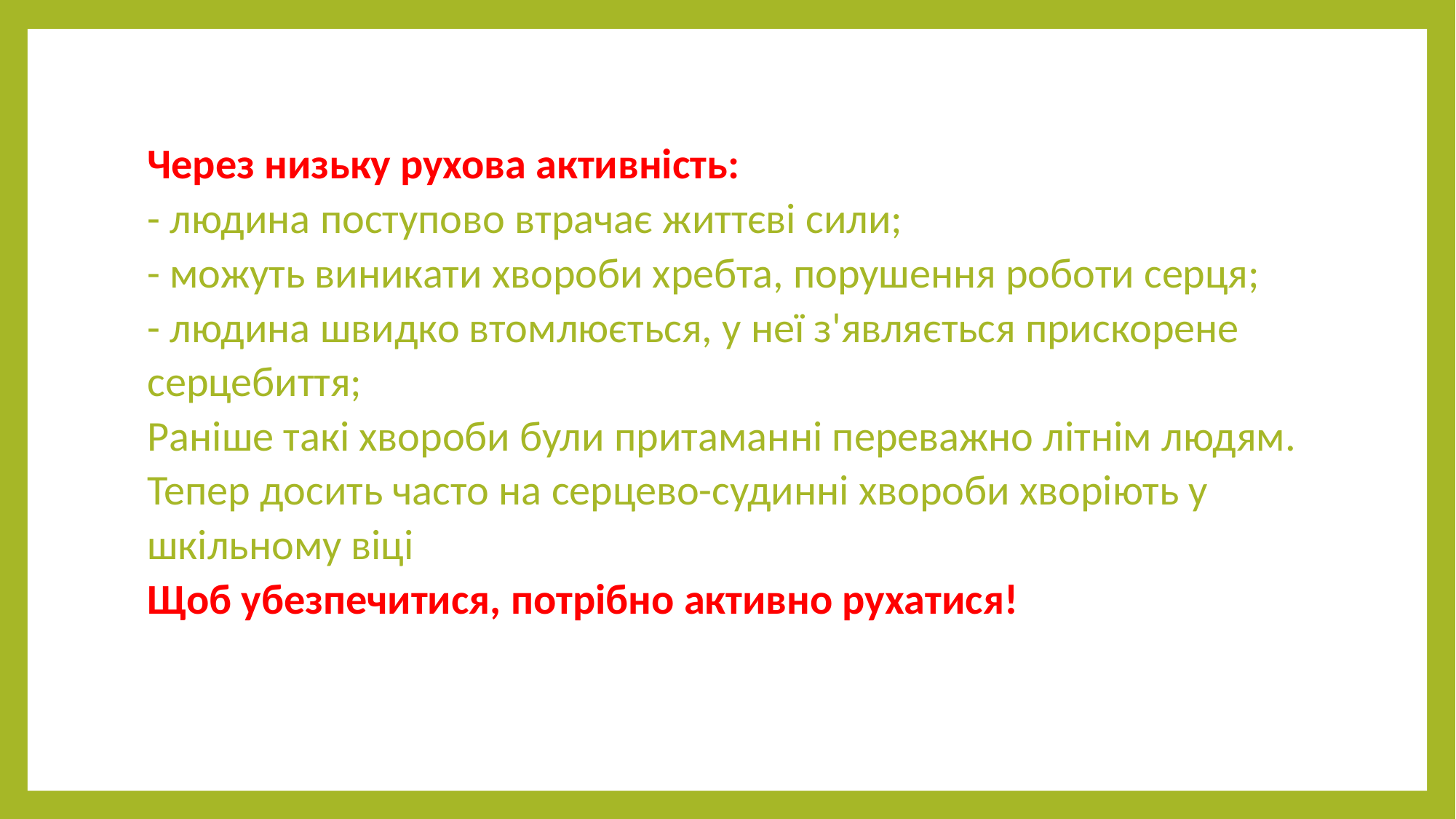

# Через низьку рухова активність: - людина поступово втрачає життєві сили; - можуть виникати хвороби хребта, порушення роботи серця; - людина швидко втомлюється, у неї з'являється прискорене серцебиття; Раніше такі хвороби були притаманні переважно літнім людям. Тепер досить часто на серцево-судинні хвороби хворіють у шкільному віці Щоб убезпечитися, потрібно активно рухатися!